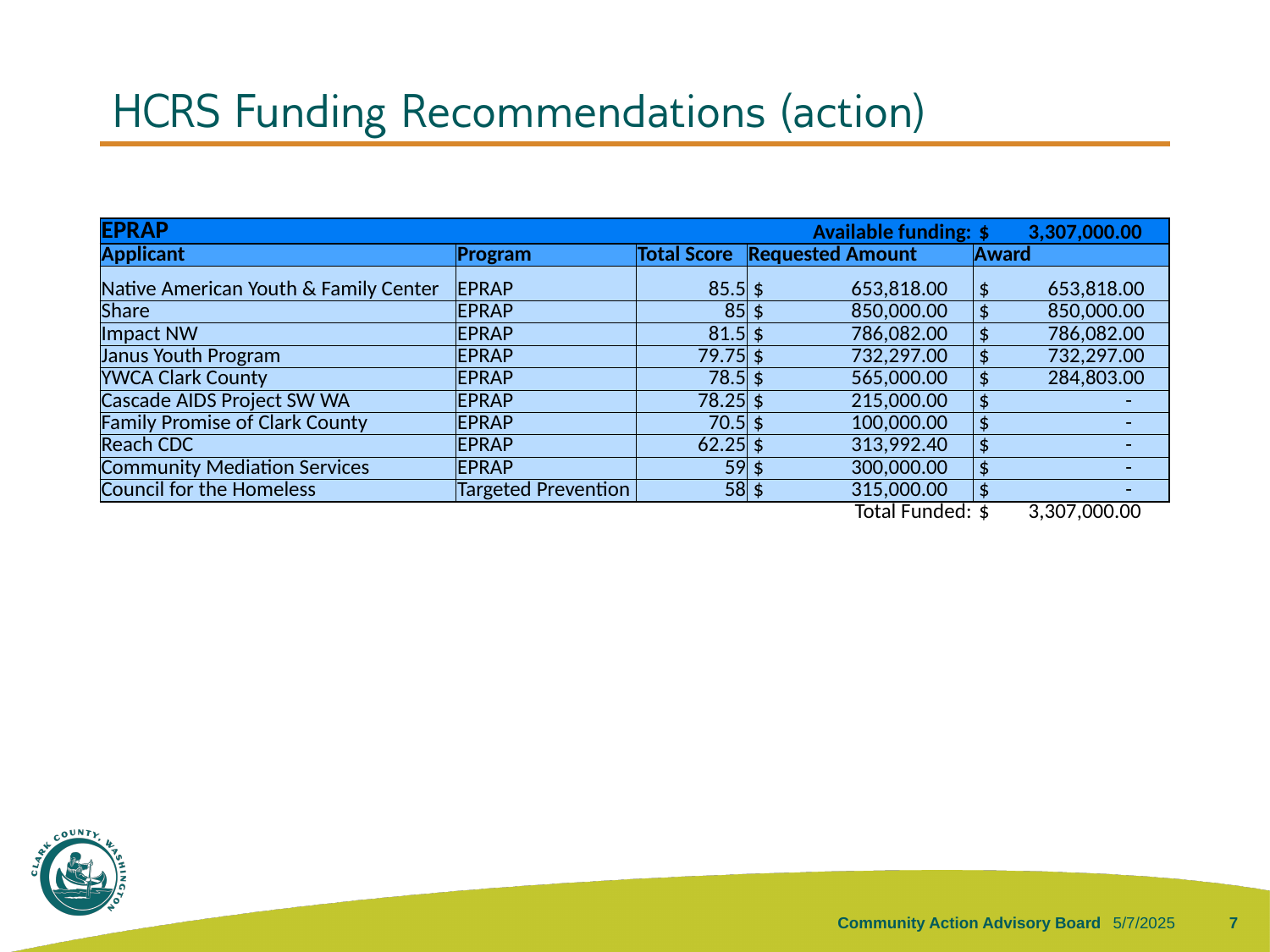

# HCRS Funding Recommendations (action)
| EPRAP |  |  | Available funding: | $ 3,307,000.00 |
| --- | --- | --- | --- | --- |
| Applicant | Program | Total Score | Requested Amount | Award |
| Native American Youth & Family Center | EPRAP | 85.5 | $ 653,818.00 | $ 653,818.00 |
| Share | EPRAP | 85 | $ 850,000.00 | $ 850,000.00 |
| Impact NW | EPRAP | 81.5 | $ 786,082.00 | $ 786,082.00 |
| Janus Youth Program | EPRAP | 79.75 | $ 732,297.00 | $ 732,297.00 |
| YWCA Clark County | EPRAP | 78.5 | $ 565,000.00 | $ 284,803.00 |
| Cascade AIDS Project SW WA | EPRAP | 78.25 | $ 215,000.00 | $ - |
| Family Promise of Clark County | EPRAP | 70.5 | $ 100,000.00 | $ - |
| Reach CDC | EPRAP | 62.25 | $ 313,992.40 | $ - |
| Community Mediation Services | EPRAP | 59 | $ 300,000.00 | $ - |
| Council for the Homeless | Targeted Prevention | 58 | $ 315,000.00 | $ - |
|  |  |  | Total Funded: | $ 3,307,000.00 |
Community Action Advisory Board
5/7/2025
7